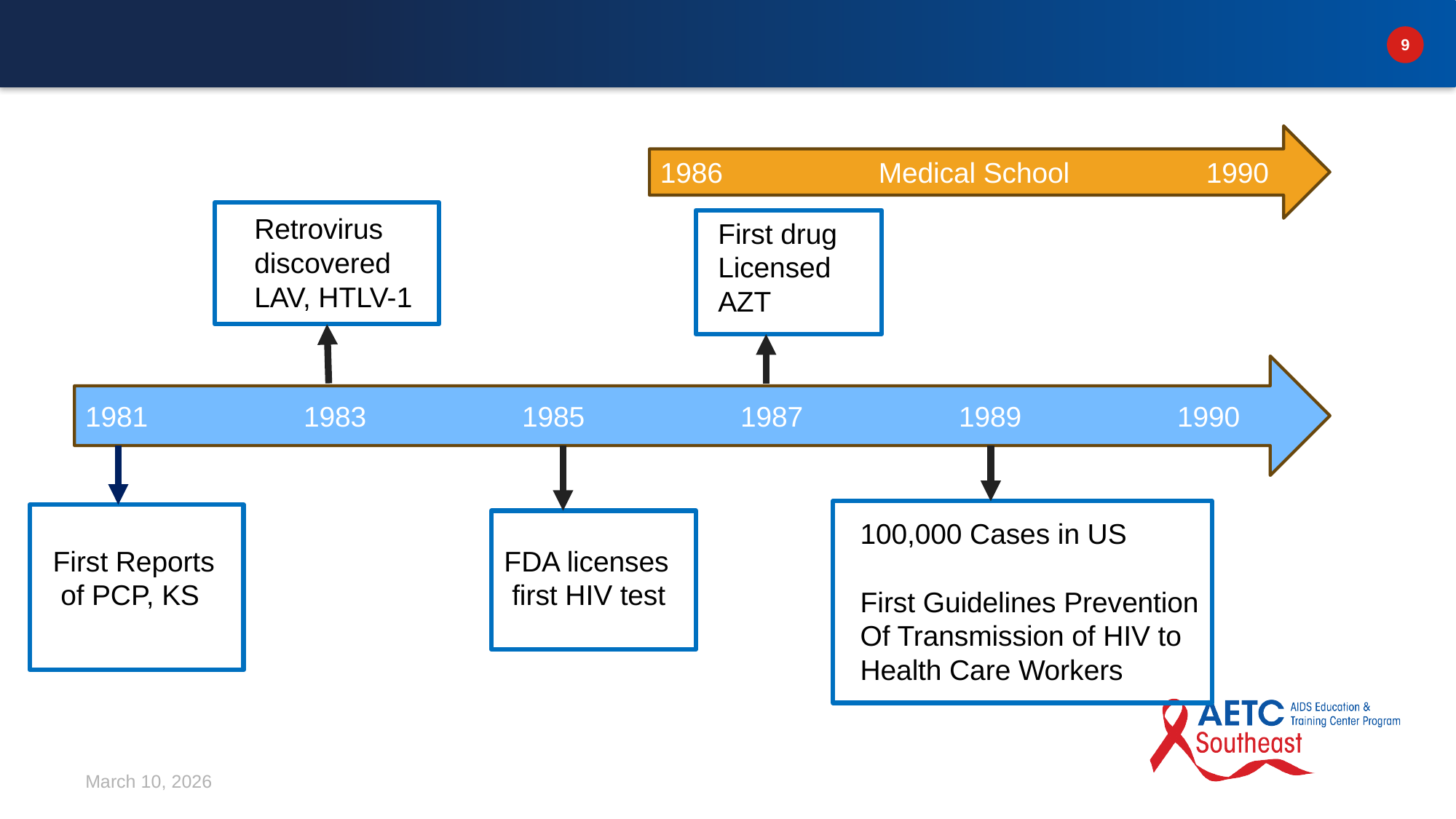

#
1986		Medical School		1990

Retrovirus
discovered
LAV, HTLV-1

First drug
Licensed
AZT
1981		1983		1985		1987		1989		1990

100,000 Cases in US

First Guidelines Prevention
Of Transmission of HIV to
Health Care Workers
First Reports
 of PCP, KS
FDA licenses
 first HIV test
March 10, 2026